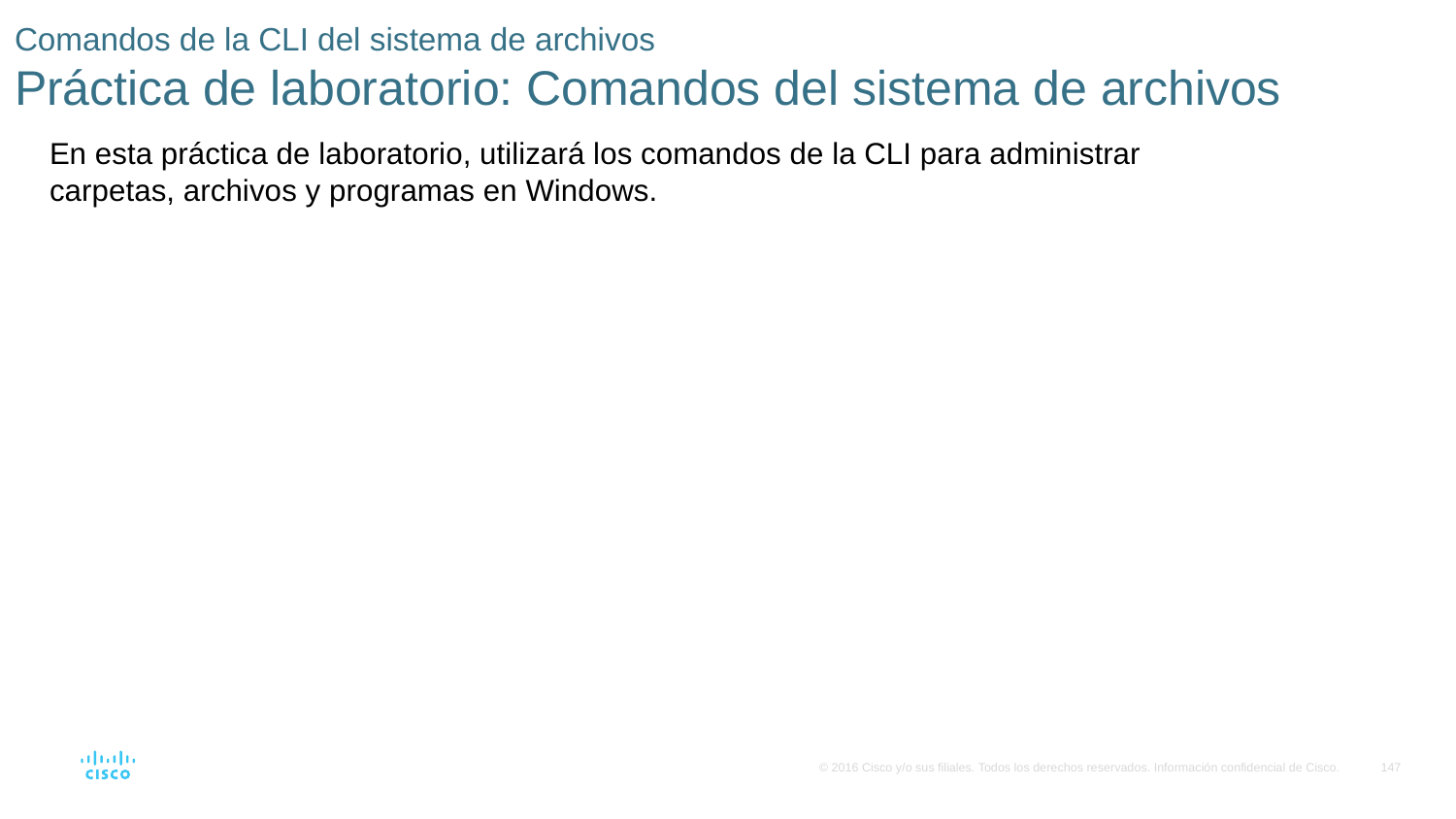

# Comandos de la CLI del sistema de archivos Práctica de laboratorio: Comandos del sistema de archivos
En esta práctica de laboratorio, utilizará los comandos de la CLI para administrar carpetas, archivos y programas en Windows.